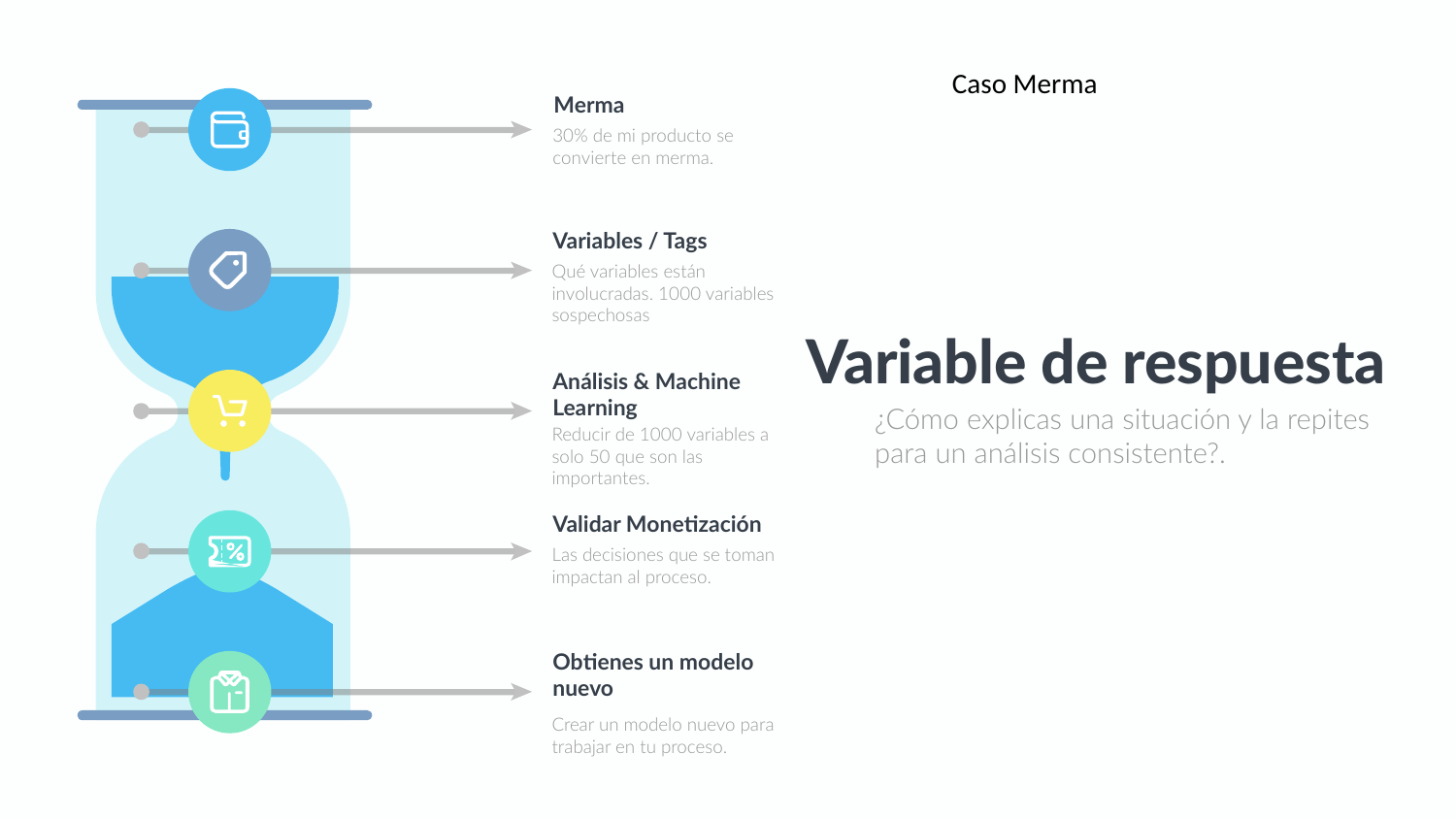

Caso Merma
Merma
30% de mi producto se convierte en merma.

Variables / Tags
Qué variables están involucradas. 1000 variables sospechosas

Variable de respuesta
¿Cómo explicas una situación y la repites para un análisis consistente?.
Análisis & Machine Learning
Reducir de 1000 variables a solo 50 que son las importantes.

Validar Monetización
Las decisiones que se toman impactan al proceso.

Obtienes un modelo nuevo
Crear un modelo nuevo para trabajar en tu proceso.